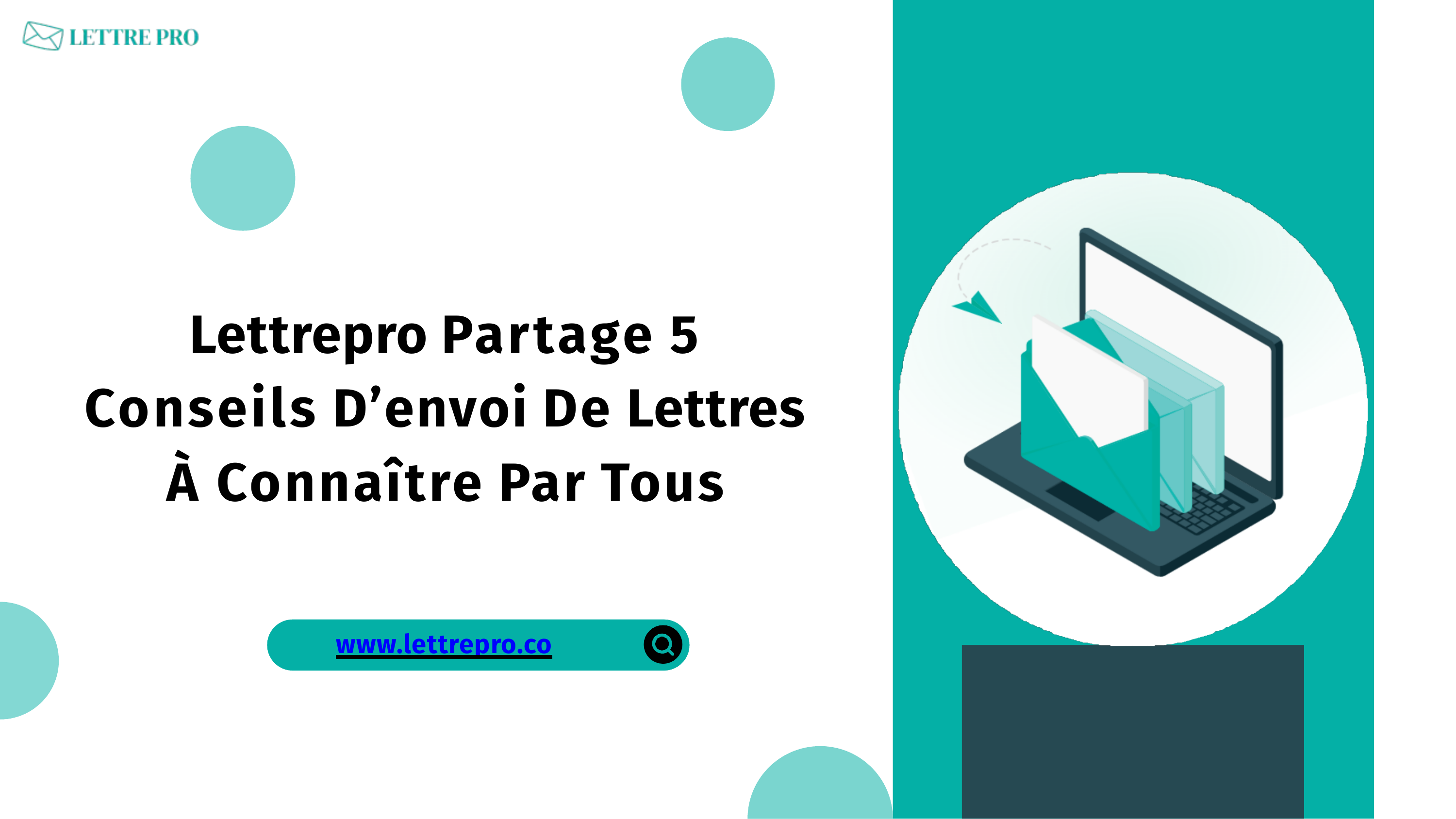

# Lettrepro Partage 5 Conseils D’envoi De Lettres À Connaître Par Tous

www.lettrepro.co